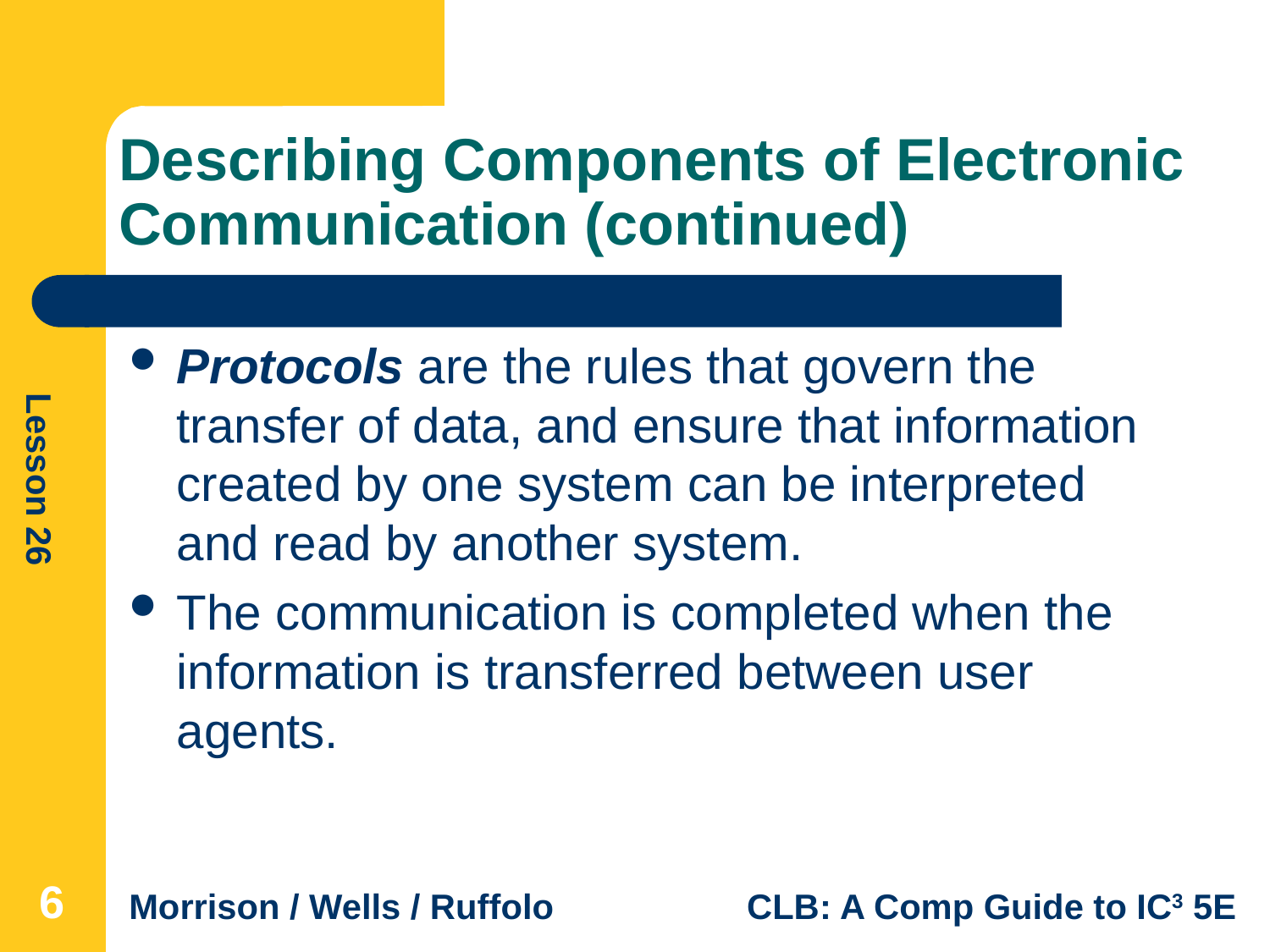

# Describing Components of Electronic Communication (continued)
Protocols are the rules that govern the transfer of data, and ensure that information created by one system can be interpreted and read by another system.
The communication is completed when the information is transferred between user agents.
6